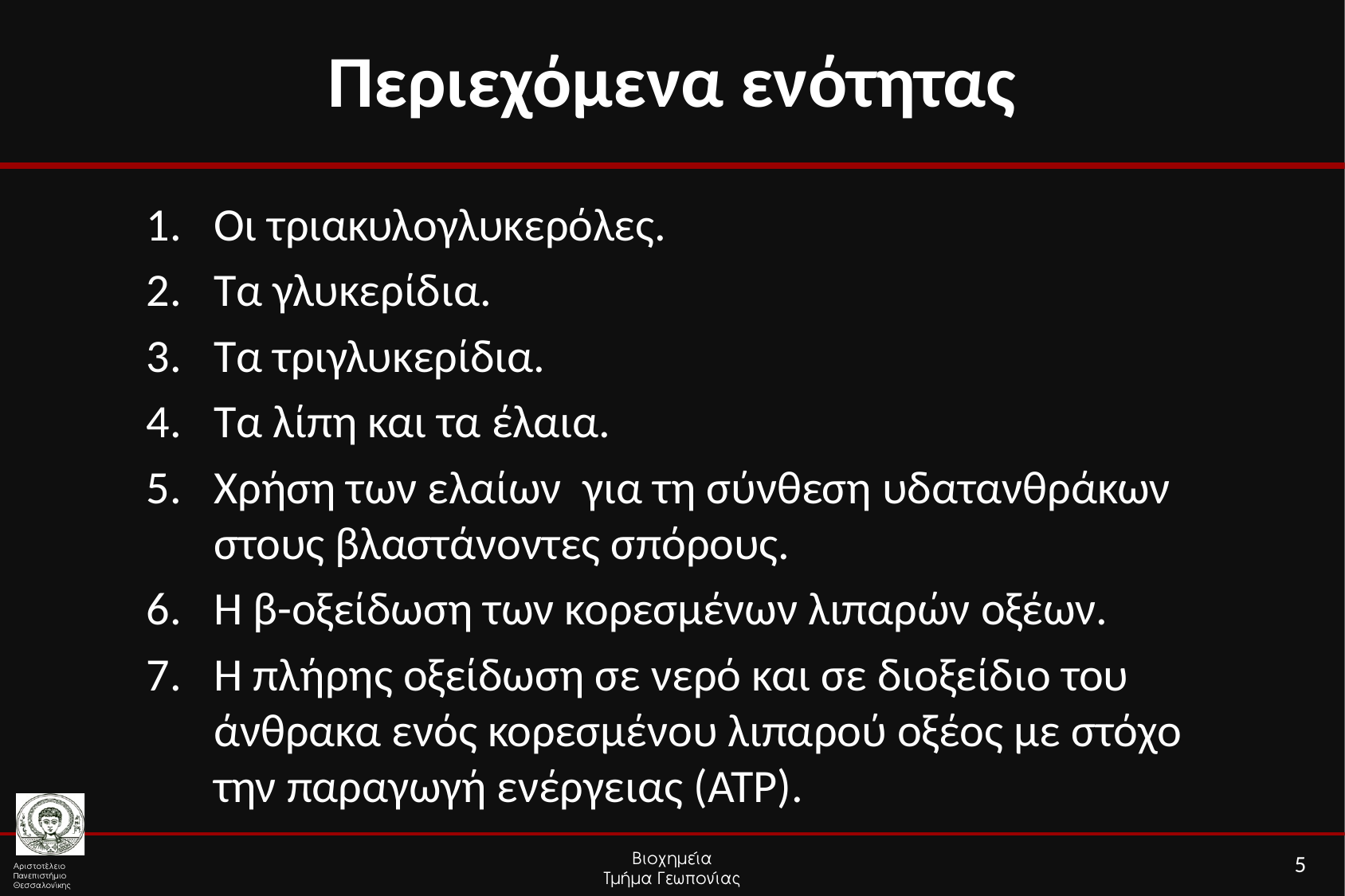

# Περιεχόμενα ενότητας
Οι τριακυλογλυκερόλες.
Τα γλυκερίδια.
Τα τριγλυκερίδια.
Τα λίπη και τα έλαια.
Χρήση των ελαίων  για τη σύνθεση υδατανθράκων στους βλαστάνοντες σπόρους.
Η β-οξείδωση των κορεσμένων λιπαρών οξέων.
Η πλήρης οξείδωση σε νερό και σε διοξείδιο του άνθρακα ενός κορεσμένου λιπαρού οξέος με στόχο την παραγωγή ενέργειας (ΑΤΡ).

5